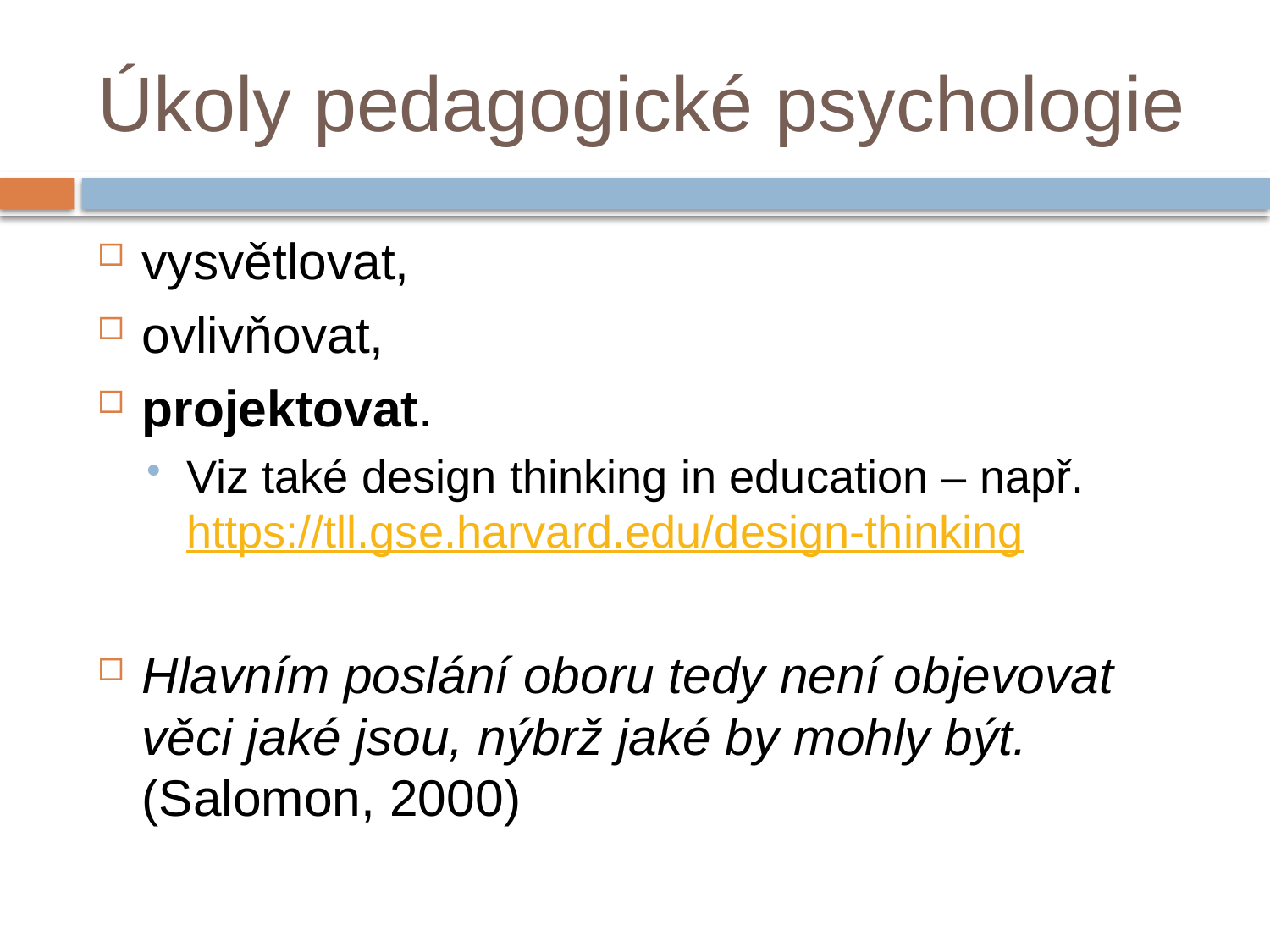

# Úkoly pedagogické psychologie
vysvětlovat,
ovlivňovat,
projektovat.
Viz také design thinking in education – např. https://tll.gse.harvard.edu/design-thinking

Hlavním poslání oboru tedy není objevovat věci jaké jsou, nýbrž jaké by mohly být. (Salomon, 2000)